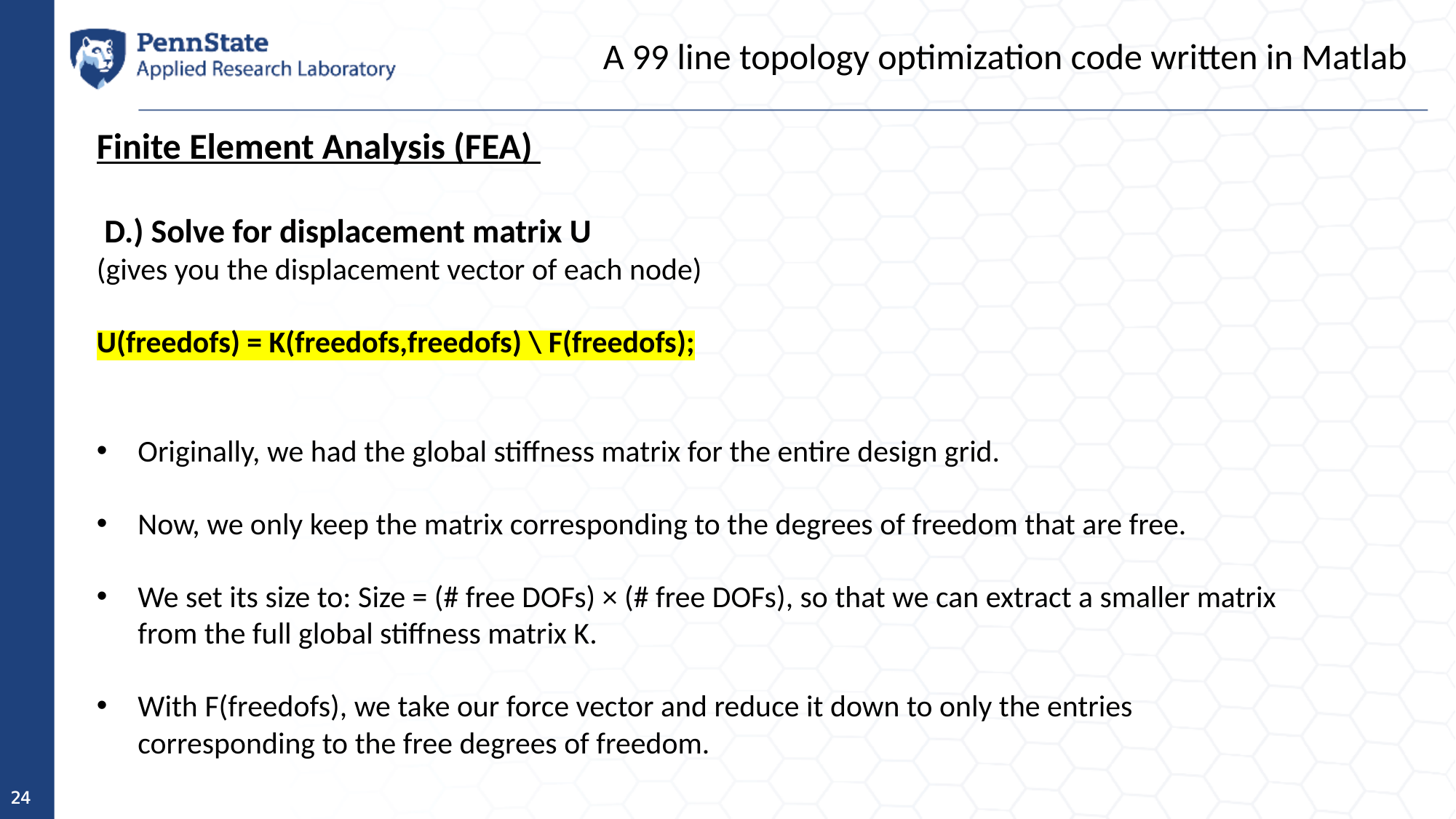

A 99 line topology optimization code written in Matlab

Finite Element Analysis (FEA)

 D.) Solve for displacement matrix U
(gives you the displacement vector of each node)

U(freedofs) = K(freedofs,freedofs) \ F(freedofs);

Originally, we had the global stiffness matrix for the entire design grid.
Now, we only keep the matrix corresponding to the degrees of freedom that are free.

We set its size to: Size = (# free DOFs) × (# free DOFs), so that we can extract a smaller matrix from the full global stiffness matrix K.
With F(freedofs), we take our force vector and reduce it down to only the entries corresponding to the free degrees of freedom.